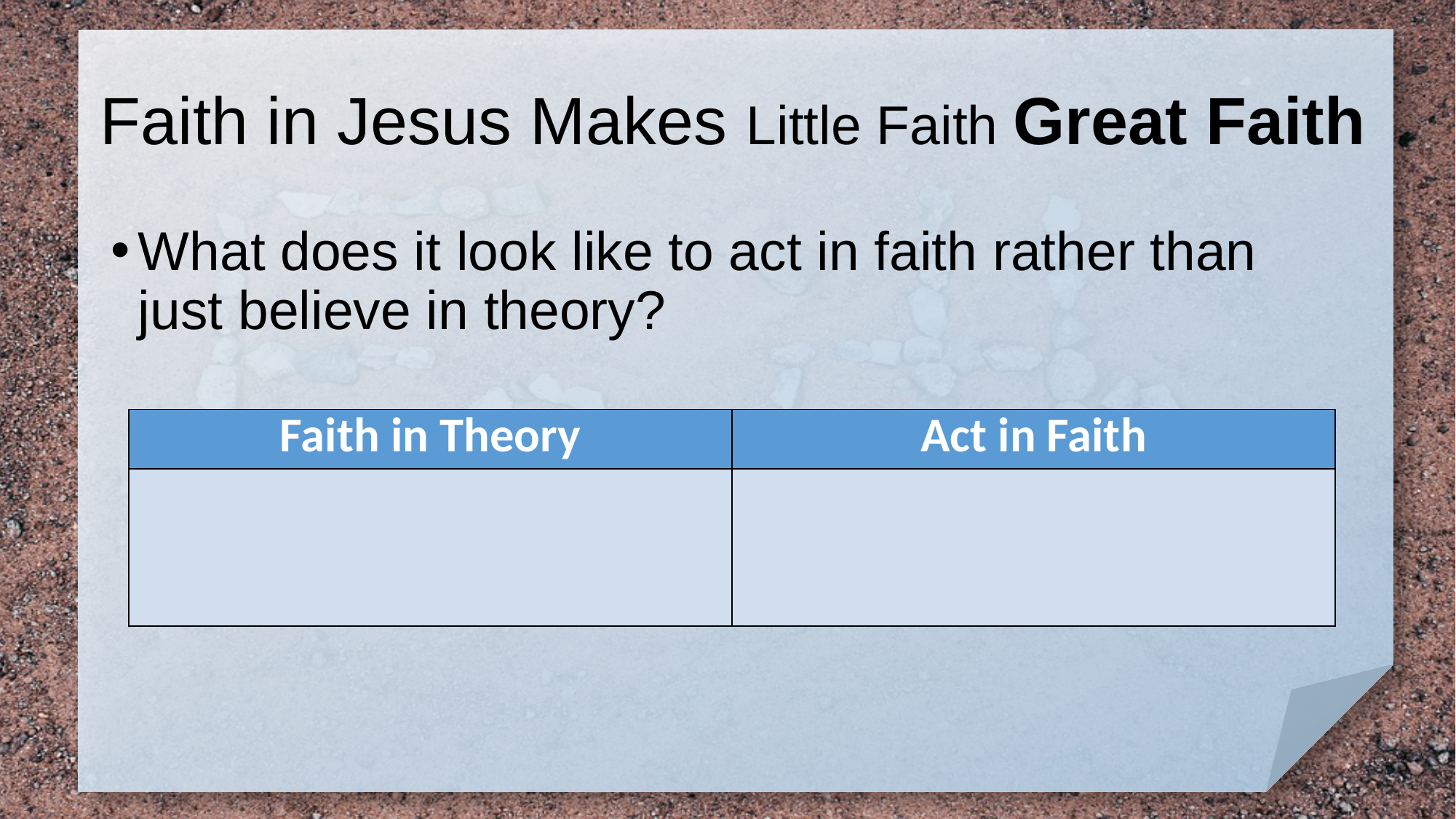

# Faith in Jesus Makes Little Faith Great Faith
What does it look like to act in faith rather than just believe in theory?

| Faith in Theory | Act in Faith |
| --- | --- |
|  |  |